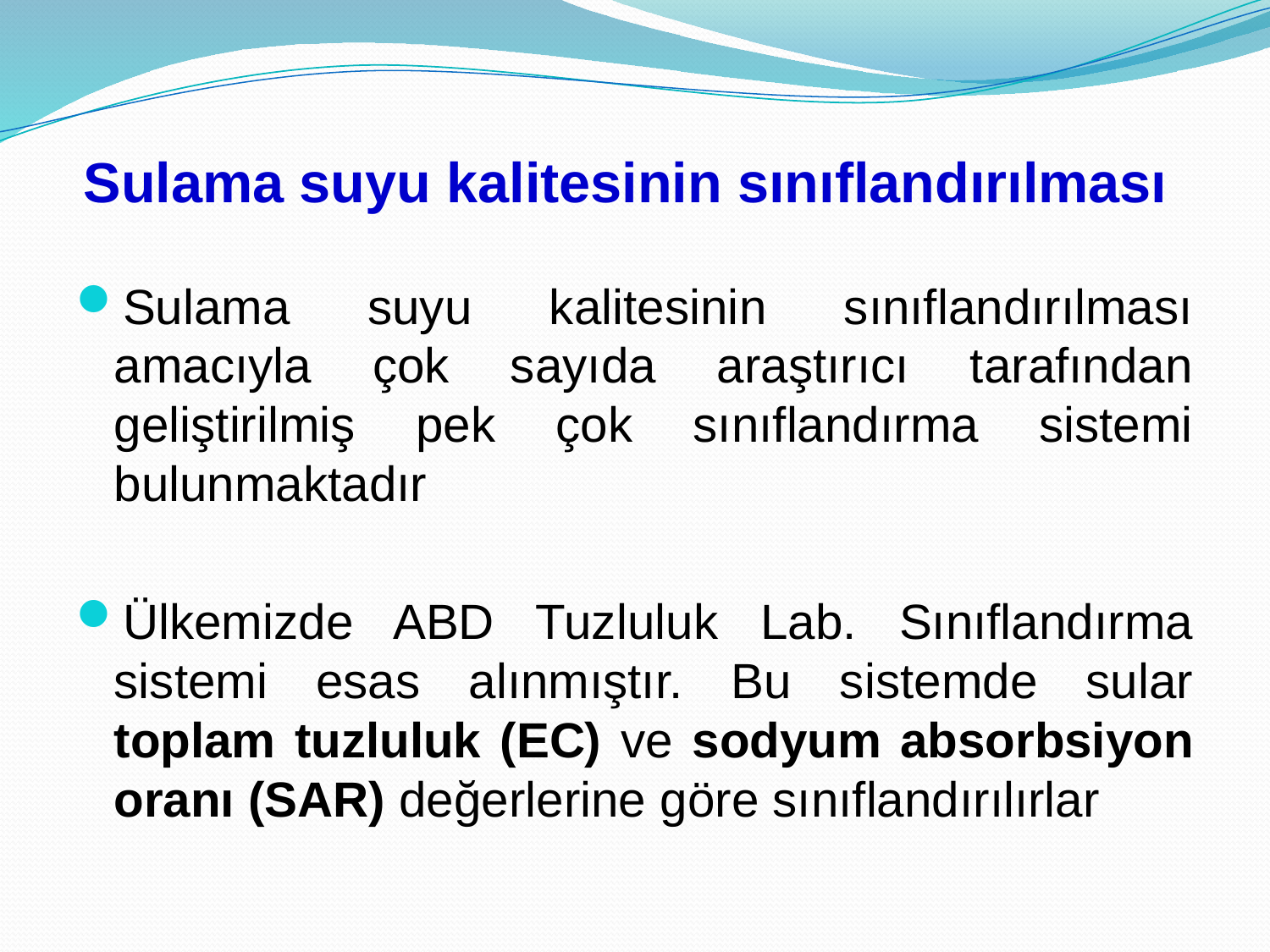

# Sulama suyu kalitesinin sınıflandırılması
Sulama suyu kalitesinin sınıflandırılması amacıyla çok sayıda araştırıcı tarafından geliştirilmiş pek çok sınıflandırma sistemi bulunmaktadır

Ülkemizde ABD Tuzluluk Lab. Sınıflandırma sistemi esas alınmıştır. Bu sistemde sular toplam tuzluluk (EC) ve sodyum absorbsiyon oranı (SAR) değerlerine göre sınıflandırılırlar